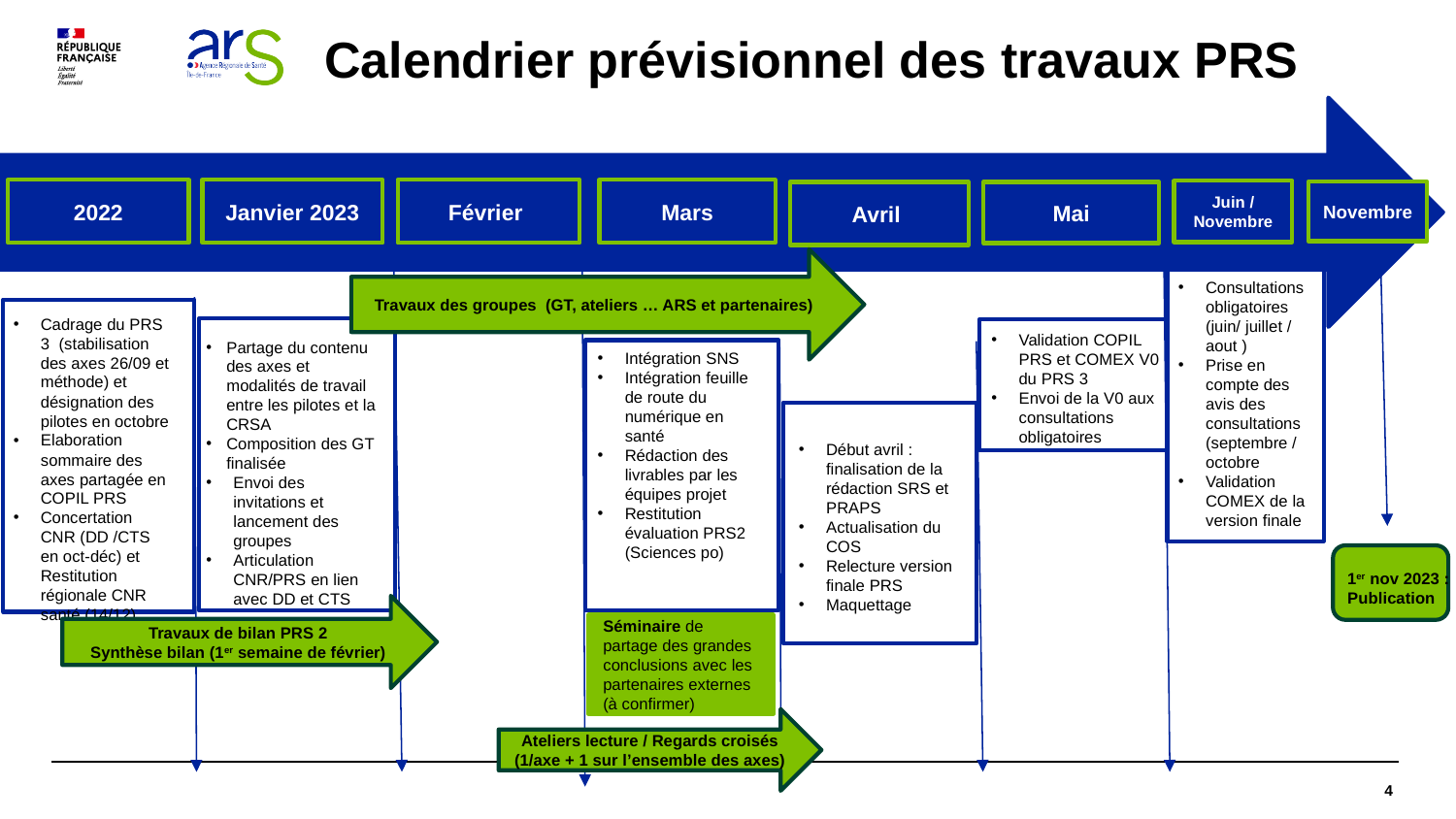

# Calendrier prévisionnel des travaux PRS

Février
Mars
2022
Janvier 2023
Juin / Novembre
Novembre
Avril
Mai
Travaux des groupes  (GT, ateliers … ARS et partenaires)

Consultations obligatoires (juin/ juillet / aout )
Prise en compte des avis des consultations (septembre / octobre
Validation COMEX de la version finale

Cadrage du PRS 3  (stabilisation des axes 26/09 et méthode) et désignation des pilotes en octobre
Elaboration sommaire des axes partagée en COPIL PRS
Concertation CNR (DD /CTS en oct-déc) et Restitution régionale CNR santé (14/12)

Validation COPIL PRS et COMEX V0 du PRS 3
Envoi de la V0 aux consultations obligatoires

Partage du contenu des axes et modalités de travail entre les pilotes et la CRSA
Composition des GT finalisée
Envoi des invitations et lancement des groupes
Articulation CNR/PRS en lien avec DD et CTS

Intégration SNS
Intégration feuille de route du numérique en santé
Rédaction des livrables par les équipes projet
Restitution évaluation PRS2 (Sciences po)

Début avril : finalisation de la rédaction SRS et PRAPS
Actualisation du COS
Relecture version finale PRS
Maquettage

1er nov 2023 :
Publication
Travaux de bilan PRS 2
Synthèse bilan (1er semaine de février)
Séminaire de partage des grandes conclusions avec les partenaires externes (à confirmer)
Ateliers lecture / Regards croisés (1/axe + 1 sur l’ensemble des axes)
4